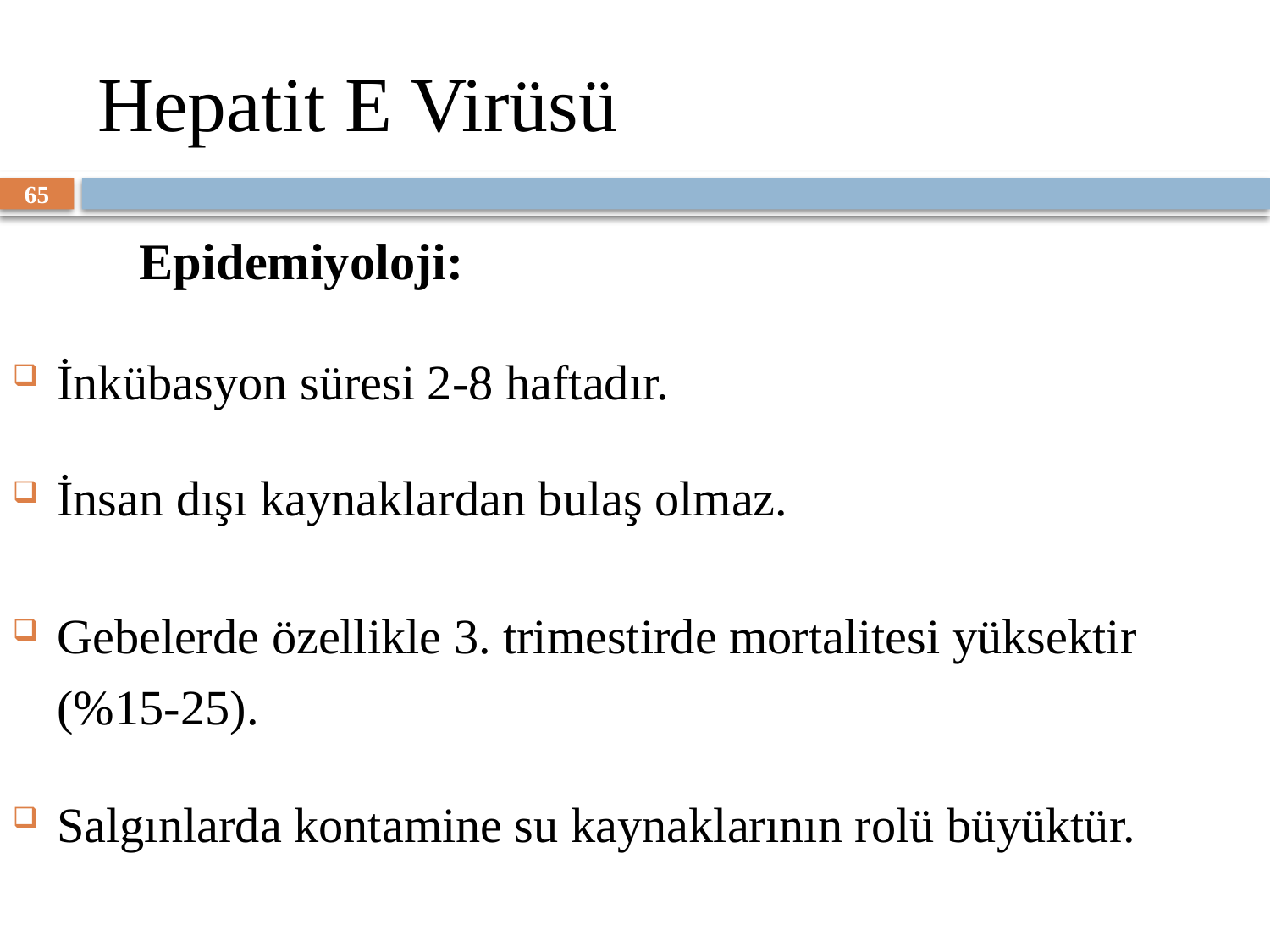

# Hepatit E Virüsü
65
	Epidemiyoloji:

İnkübasyon süresi 2-8 haftadır.

İnsan dışı kaynaklardan bulaş olmaz.

Gebelerde özellikle 3. trimestirde mortalitesi yüksektir (%15-25).

Salgınlarda kontamine su kaynaklarının rolü büyüktür.